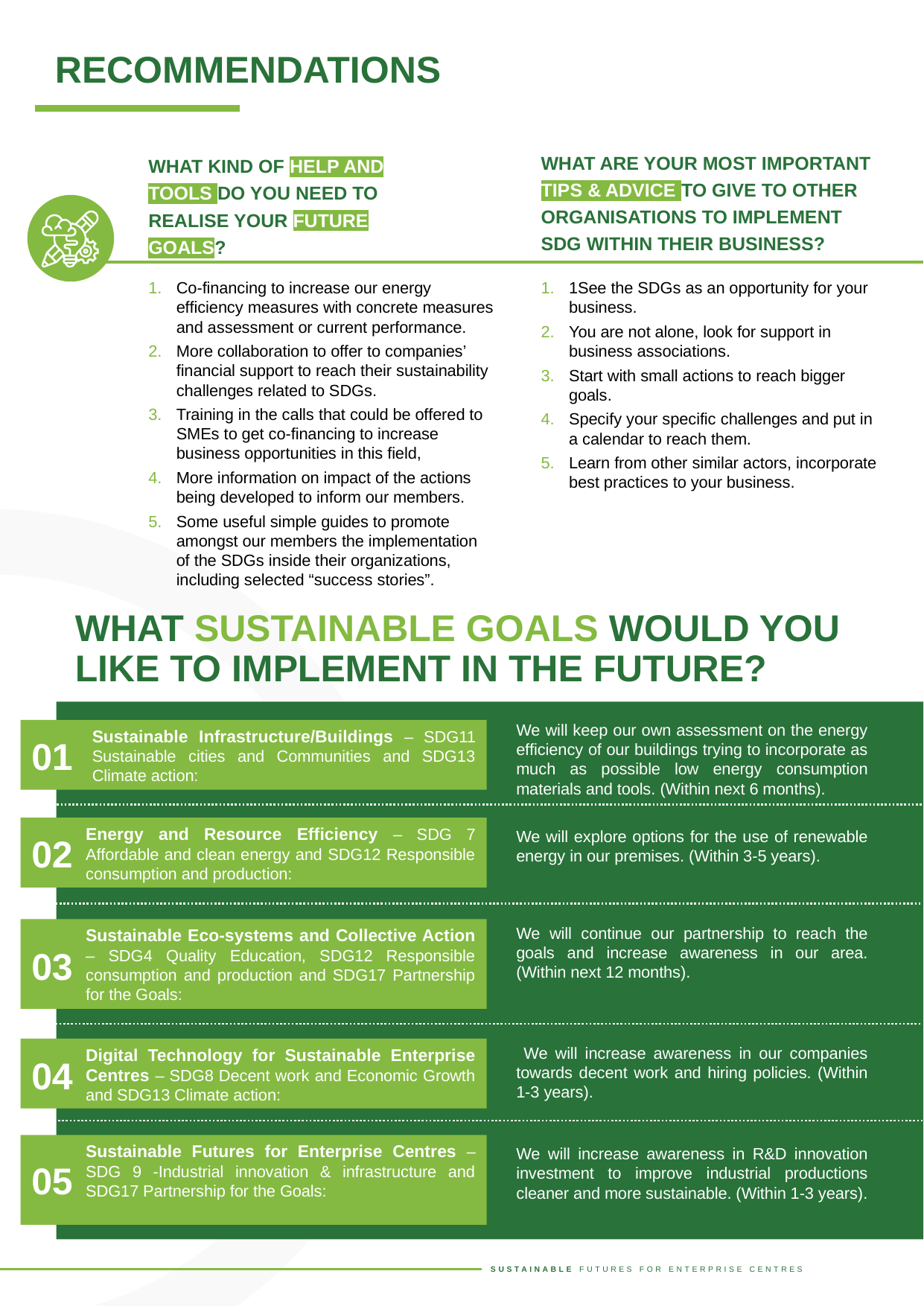

RECOMMENDATIONS

WHAT ARE YOUR MOST IMPORTANT TIPS & ADVICE TO GIVE TO OTHER ORGANISATIONS TO IMPLEMENT SDG WITHIN THEIR BUSINESS?
WHAT KIND OF HELP AND TOOLS DO YOU NEED TO REALISE YOUR FUTURE GOALS?

Co-financing to increase our energy efficiency measures with concrete measures and assessment or current performance.
More collaboration to offer to companies’ financial support to reach their sustainability challenges related to SDGs.
Training in the calls that could be offered to SMEs to get co-financing to increase business opportunities in this field,
More information on impact of the actions being developed to inform our members.
Some useful simple guides to promote amongst our members the implementation of the SDGs inside their organizations, including selected “success stories”.

1See the SDGs as an opportunity for your business.
You are not alone, look for support in business associations.
Start with small actions to reach bigger goals.
Specify your specific challenges and put in a calendar to reach them.
Learn from other similar actors, incorporate best practices to your business.
WHAT SUSTAINABLE GOALS WOULD YOU LIKE TO IMPLEMENT IN THE FUTURE?
We will keep our own assessment on the energy efficiency of our buildings trying to incorporate as much as possible low energy consumption materials and tools. (Within next 6 months).
01
Sustainable Infrastructure/Buildings – SDG11 Sustainable cities and Communities and SDG13 Climate action:

Energy and Resource Efficiency – SDG 7 Affordable and clean energy and SDG12 Responsible consumption and production:
02
We will explore options for the use of renewable energy in our premises. (Within 3-5 years).
We will continue our partnership to reach the goals and increase awareness in our area. (Within next 12 months).
Sustainable Eco-systems and Collective Action – SDG4 Quality Education, SDG12 Responsible consumption and production and SDG17 Partnership for the Goals:
03
 We will increase awareness in our companies towards decent work and hiring policies. (Within 1-3 years).
Digital Technology for Sustainable Enterprise Centres – SDG8 Decent work and Economic Growth and SDG13 Climate action:
04
05
Sustainable Futures for Enterprise Centres – SDG 9 -Industrial innovation & infrastructure and SDG17 Partnership for the Goals:
We will increase awareness in R&D innovation investment to improve industrial productions cleaner and more sustainable. (Within 1-3 years).